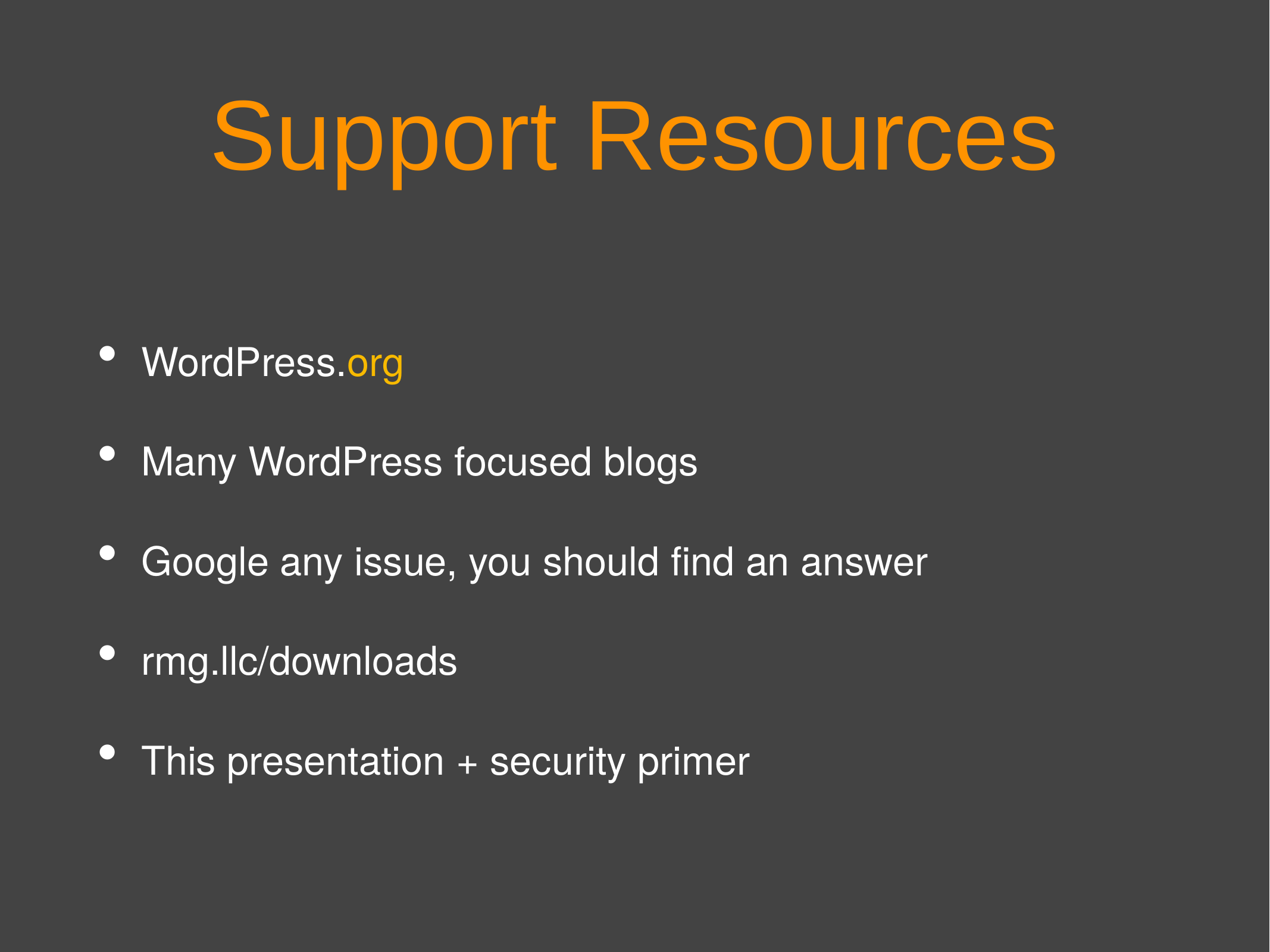

# Support Resources
WordPress.org
Many WordPress focused blogs
Google any issue, you should find an answer
rmg.llc/downloads
This presentation + security primer